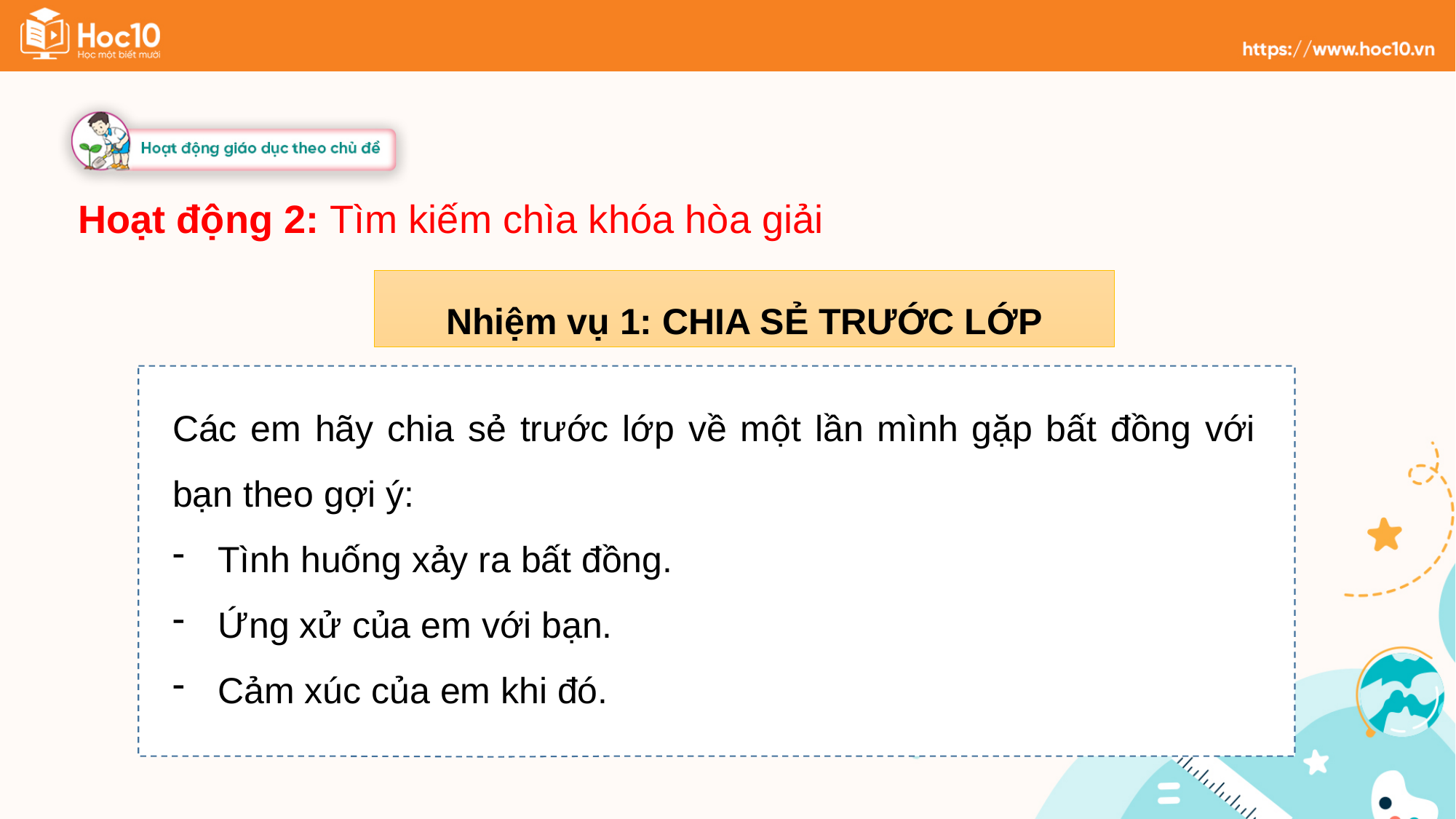

Hoạt động 2: Tìm kiếm chìa khóa hòa giải
Nhiệm vụ 1: CHIA SẺ TRƯỚC LỚP

Các em hãy chia sẻ trước lớp về một lần mình gặp bất đồng với bạn theo gợi ý:
Tình huống xảy ra bất đồng.
Ứng xử của em với bạn.
Cảm xúc của em khi đó.